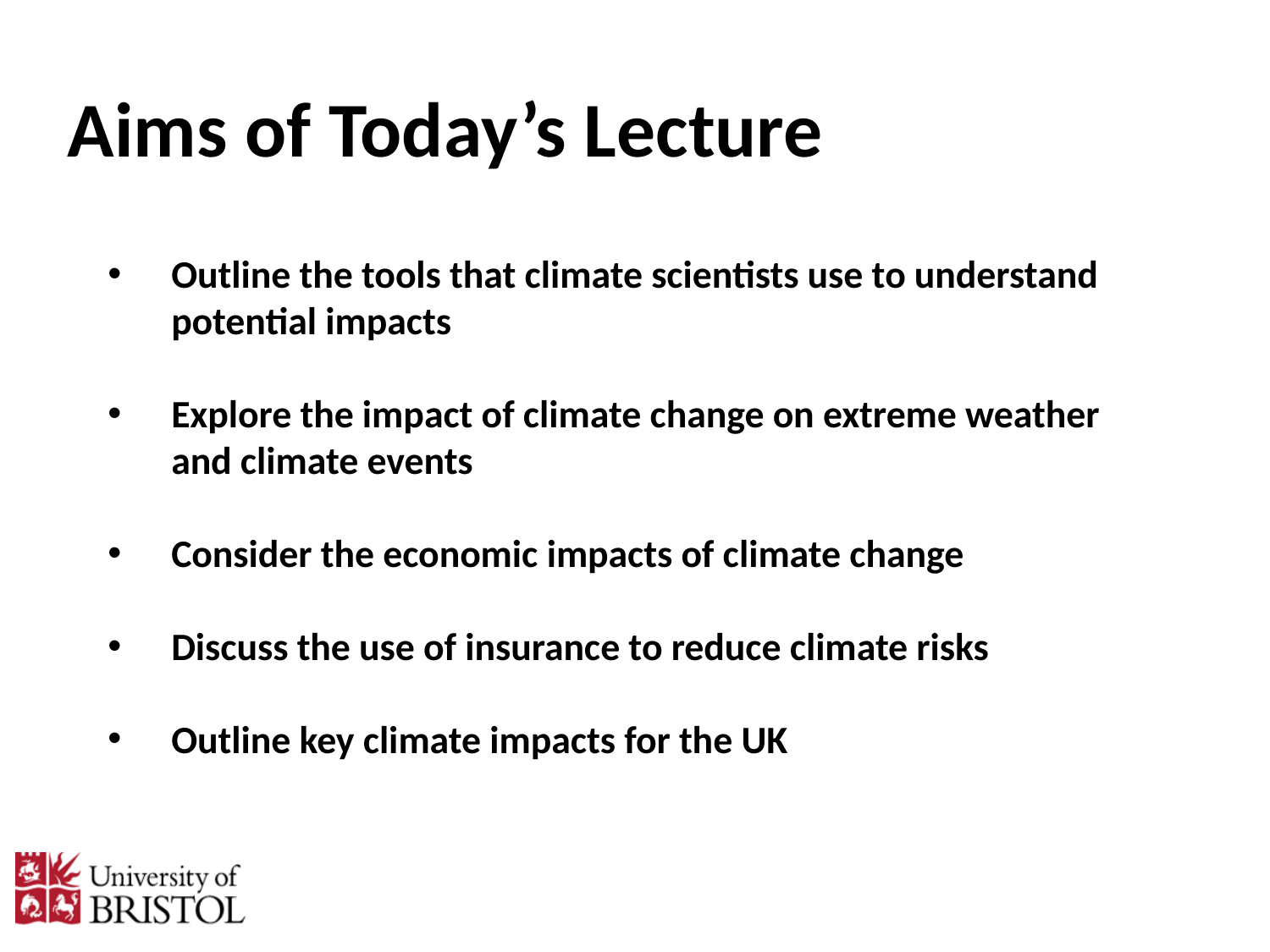

# Aims of Today’s Lecture
Outline the tools that climate scientists use to understand potential impacts

Explore the impact of climate change on extreme weather and climate events

Consider the economic impacts of climate change

Discuss the use of insurance to reduce climate risks

Outline key climate impacts for the UK